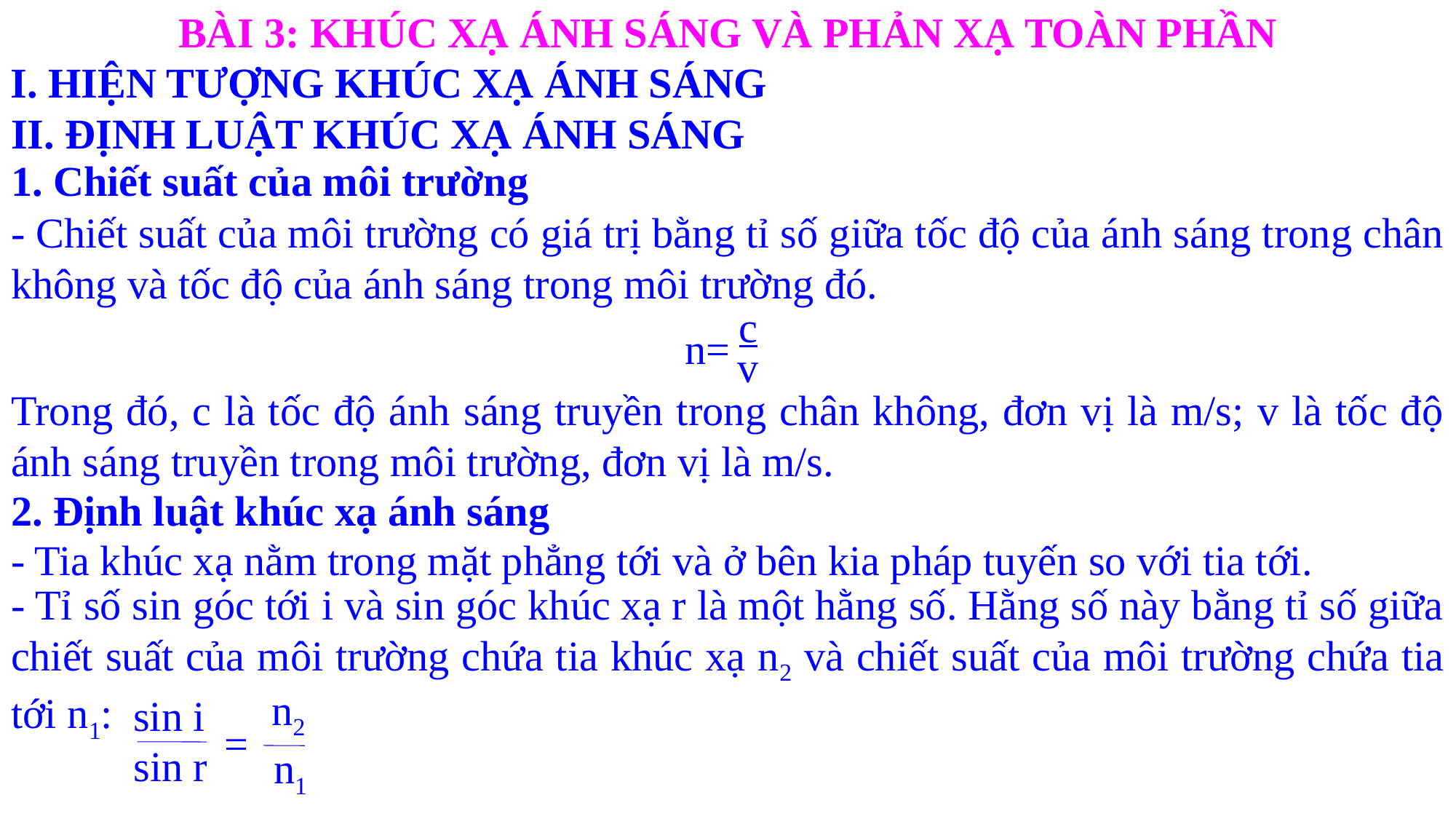

BÀI 3: KHÚC XẠ ÁNH SÁNG VÀ PHẢN XẠ TOÀN PHẦN

I. HIỆN TƯỢNG KHÚC XẠ ÁNH SÁNG
II. ĐỊNH LUẬT KHÚC XẠ ÁNH SÁNG

1. Chiết suất của môi trường
- Chiết suất của môi trường có giá trị bằng tỉ số giữa tốc độ của ánh sáng trong chân không và tốc độ của ánh sáng trong môi trường đó.
c
n=
v
Trong đó, c là tốc độ ánh sáng truyền trong chân không, đơn vị là m/s; v là tốc độ ánh sáng truyền trong môi trường, đơn vị là m/s.
2. Định luật khúc xạ ánh sáng
- Tia khúc xạ nằm trong mặt phẳng tới và ở bên kia pháp tuyến so với tia tới.
- Tỉ số sin góc tới i và sin góc khúc xạ r là một hằng số. Hằng số này bằng tỉ số giữa chiết suất của môi trường chứa tia khúc xạ n2 và chiết suất của môi trường chứa tia tới n1:
n2
sin i
=
sin r
n1